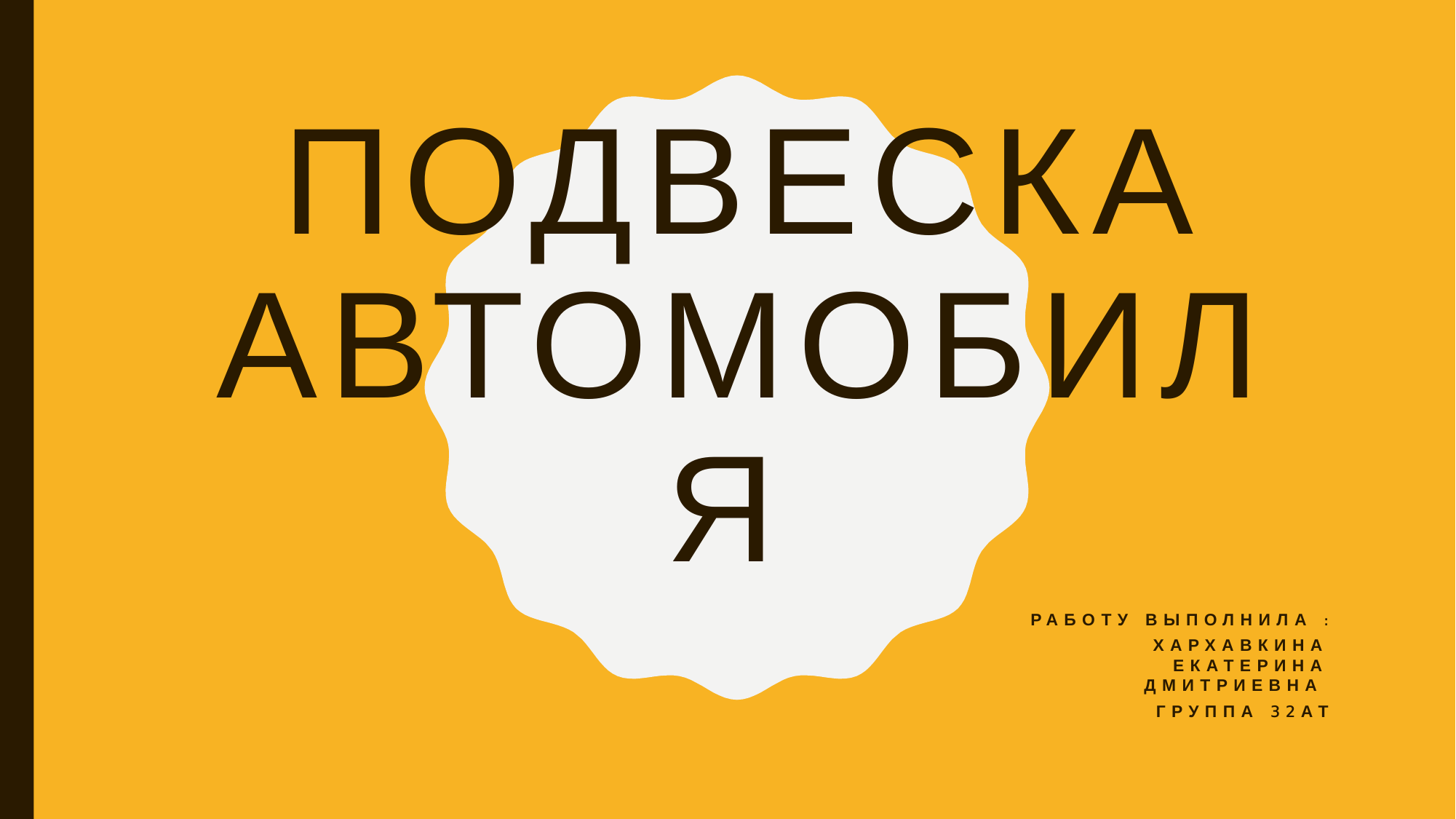

# Подвеска автомобиля
Работу выполнила :
Хархавкина Екатерина Дмитриевна
Группа 32АТ